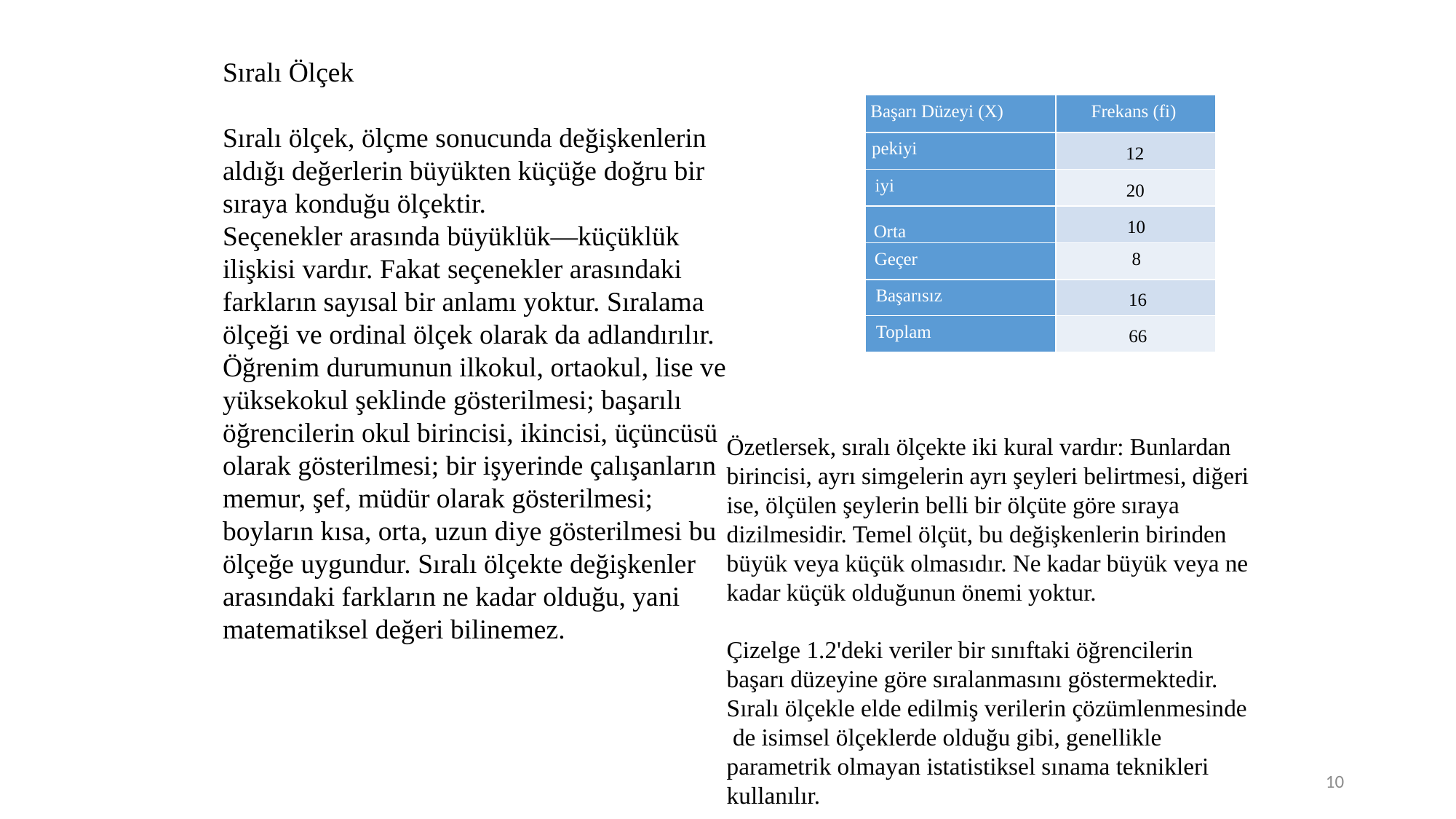

Sıralı Ölçek

Sıralı ölçek, ölçme sonucunda değişkenlerin aldığı değerlerin büyükten küçüğe doğru bir sıraya konduğu ölçektir.
Seçenekler arasında büyüklük—küçüklük ilişkisi vardır. Fakat seçenekler arasındaki farkların sayısal bir anlamı yoktur. Sıralama ölçeği ve ordinal ölçek olarak da adlandırılır. Öğrenim durumunun ilkokul, ortaokul, lise ve yüksekokul şeklinde gösterilmesi; başarılı öğrencilerin okul birincisi, ikincisi, üçüncüsü olarak gösterilmesi; bir işyerinde çalışanların memur, şef, müdür olarak gösterilmesi; boyların kısa, orta, uzun diye gösterilmesi bu ölçeğe uygundur. Sıralı ölçekte değişkenler arasındaki farkların ne kadar olduğu, yani matematiksel değeri bilinemez.
| Başarı Düzeyi (X) | Frekans (fi) |
| --- | --- |
| pekiyi | 12 |
| iyi | 20 |
| Orta | 10 |
| Geçer | 8 |
| Başarısız | 16 |
| Toplam | 66 |
Özetlersek, sıralı ölçekte iki kural vardır: Bunlardan birincisi, ayrı simgelerin ayrı şeyleri belirtmesi, diğeri ise, ölçülen şeylerin belli bir ölçüte göre sıraya dizilmesidir. Temel ölçüt, bu değişkenlerin birinden büyük veya küçük olmasıdır. Ne kadar büyük veya ne kadar küçük olduğunun önemi yoktur.

Çizelge 1.2'deki veriler bir sınıftaki öğrencilerin başarı düzeyine göre sıralanmasını göstermektedir. Sıralı ölçekle elde edilmiş verilerin çözümlenmesinde  de isimsel ölçeklerde olduğu gibi, genellikle parametrik olmayan istatistiksel sınama teknikleri kullanılır.
10